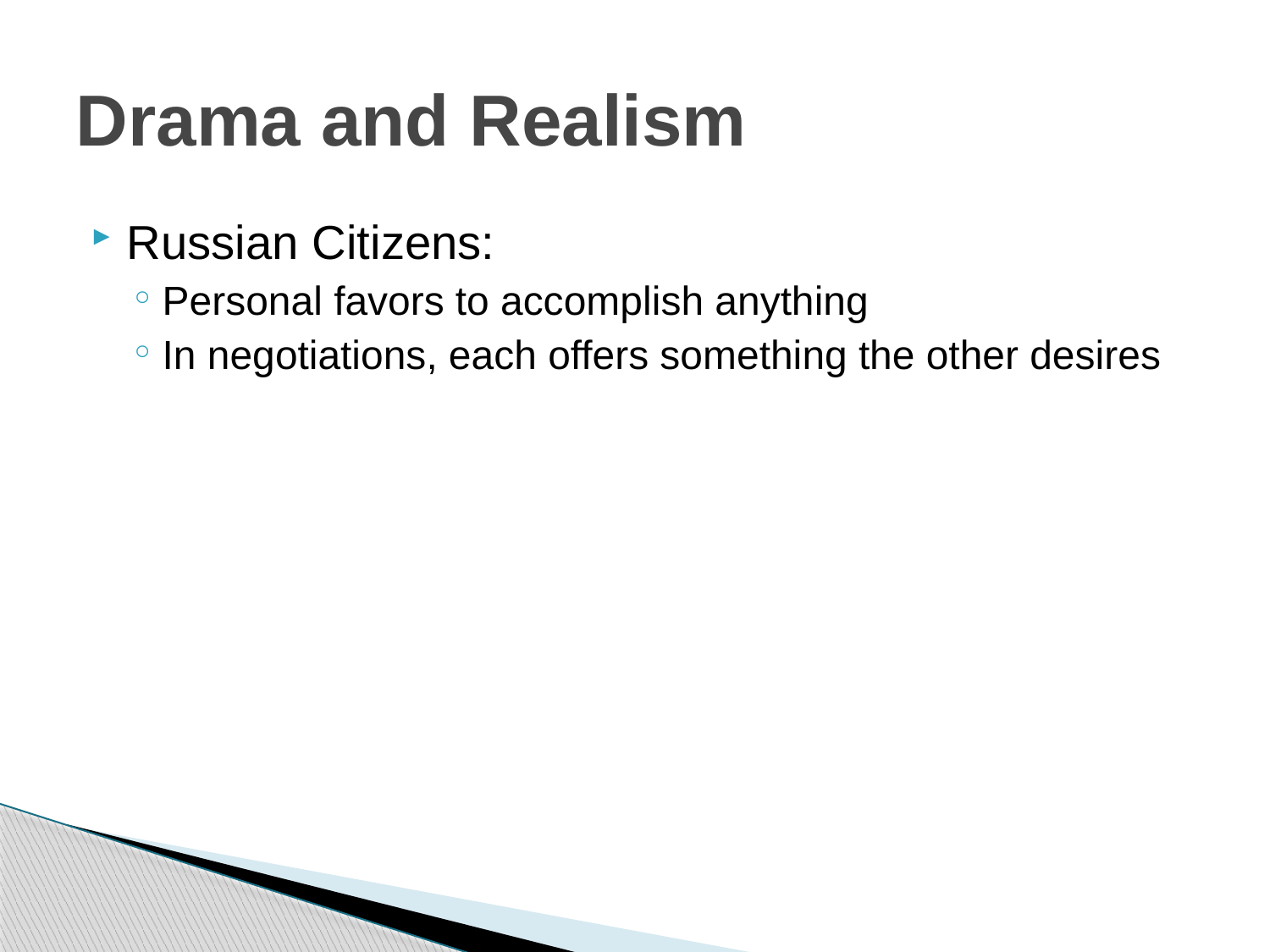

# Drama and Realism
Russian Citizens:
Personal favors to accomplish anything
In negotiations, each offers something the other desires